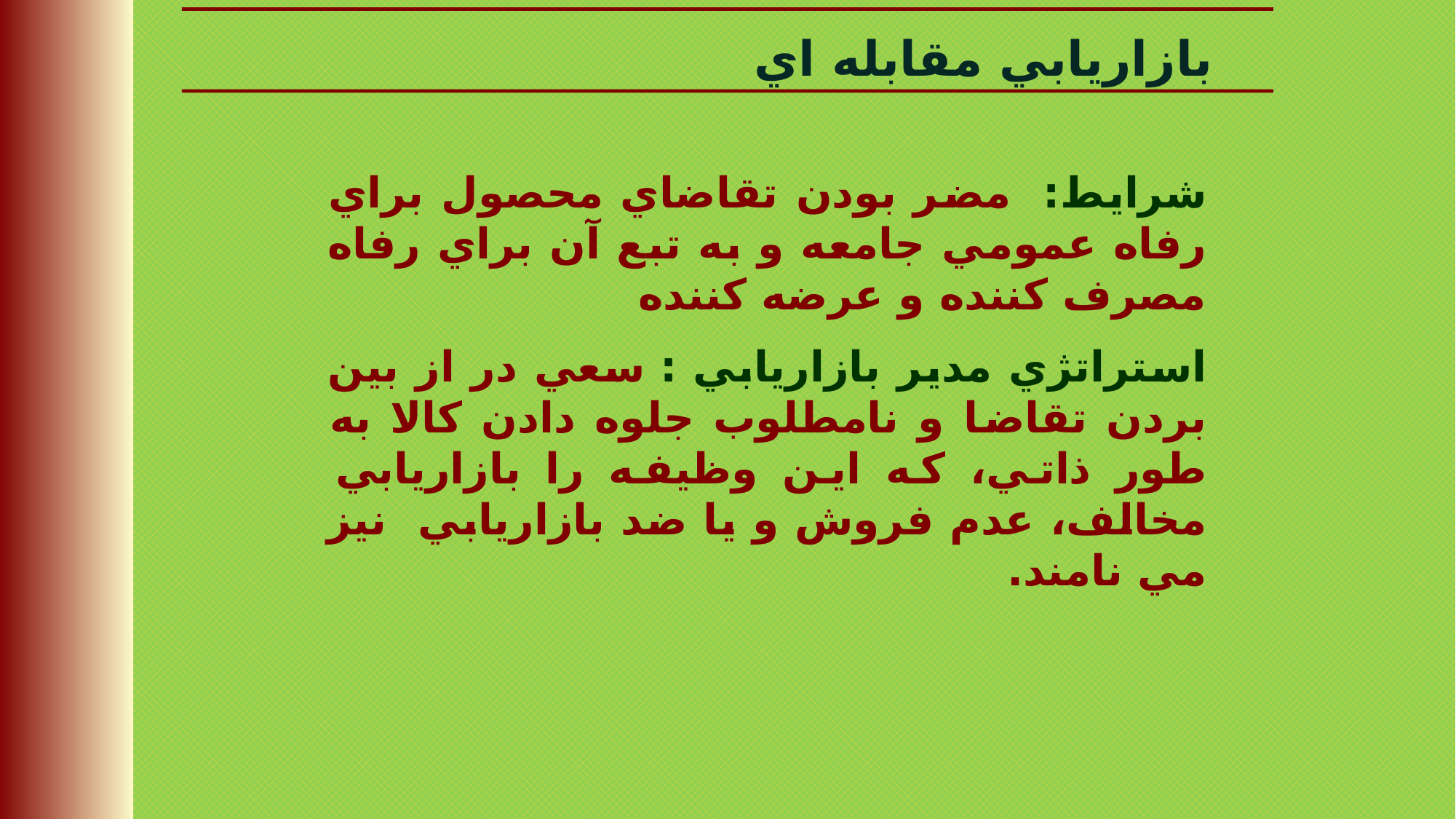

بازاريابي مقابله اي

شرایط:  مضر بودن تقاضاي محصول براي رفاه عمومي جامعه و به تبع آن براي رفاه مصرف کننده و عرضه کننده
استراتژي مدير بازاريابي : سعي در از بين بردن تقاضا و نامطلوب جلوه دادن کالا به طور ذاتي، که اين وظيفه را بازاريابي مخالف، عدم فروش و يا ضد بازاريابي  نیز مي نامند.